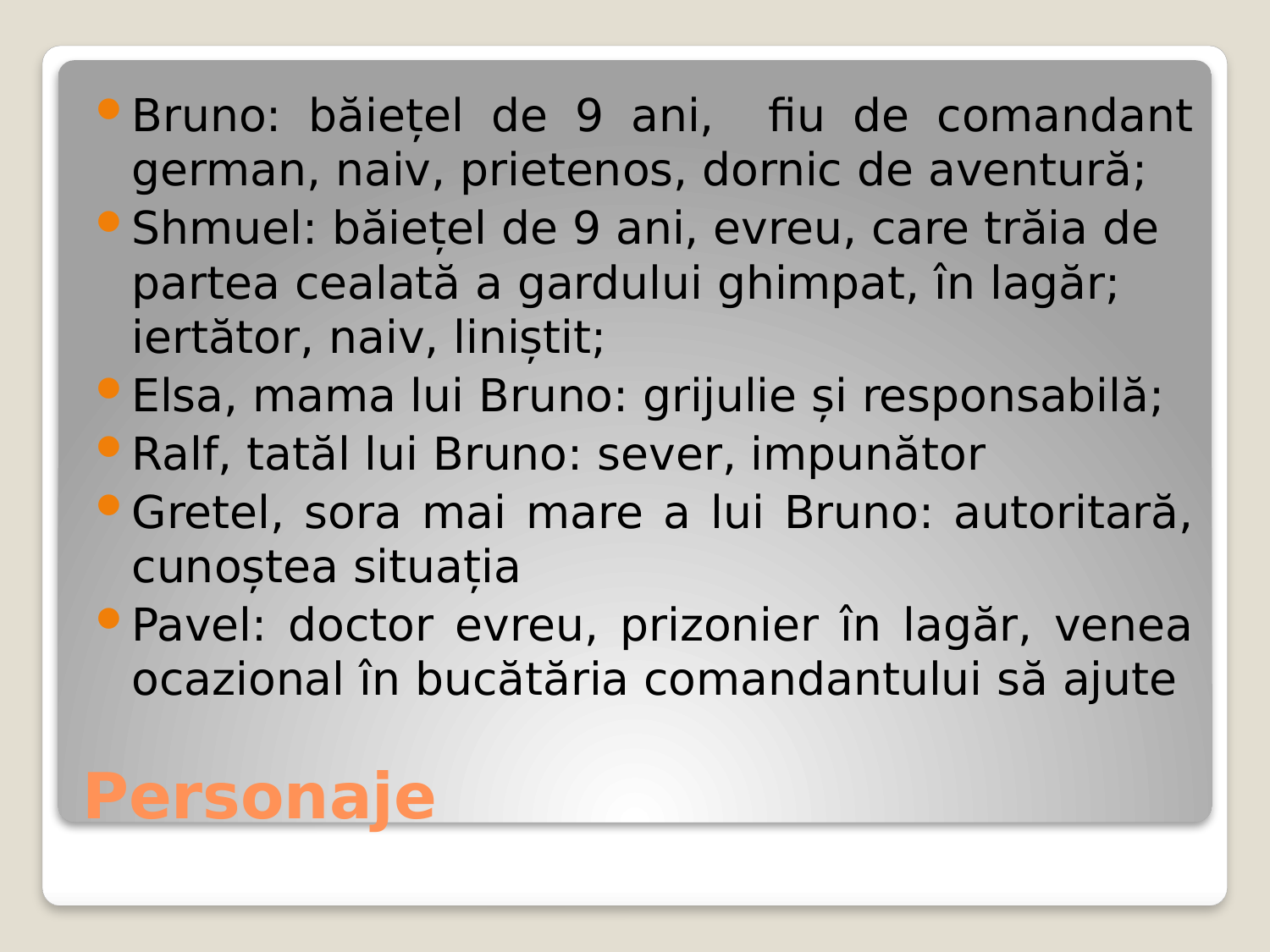

Bruno: băiețel de 9 ani,  fiu de comandant german, naiv, prietenos, dornic de aventură;
Shmuel: băiețel de 9 ani, evreu, care trăia de partea cealată a gardului ghimpat, în lagăr; iertător, naiv, liniștit;
Elsa, mama lui Bruno: grijulie și responsabilă;
Ralf, tatăl lui Bruno: sever, impunător
Gretel, sora mai mare a lui Bruno: autoritară, cunoștea situația
Pavel: doctor evreu, prizonier în lagăr, venea ocazional în bucătăria comandantului să ajute
# Personaje